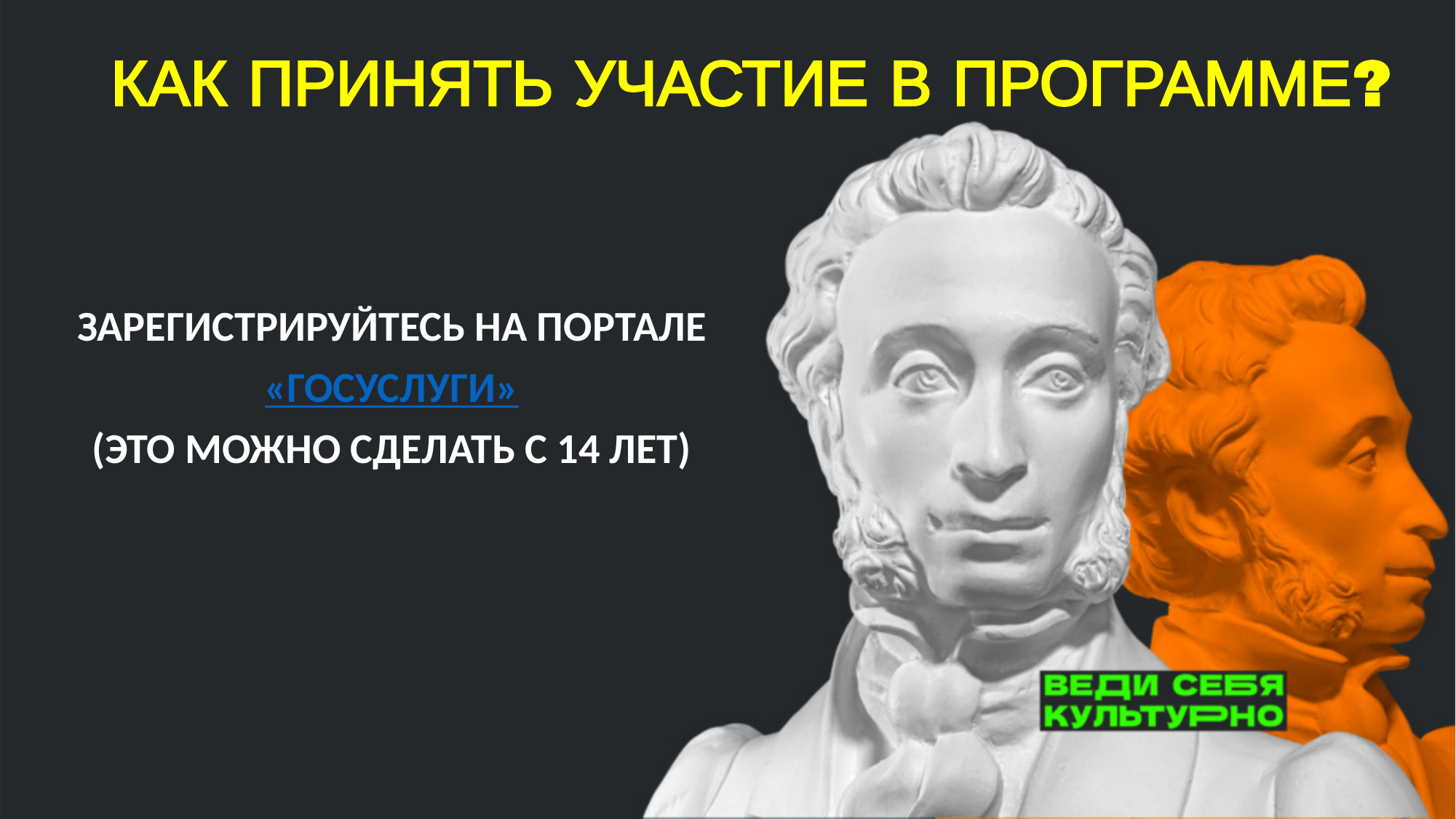

# КАК ПРИНЯТЬ УЧАСТИЕ В ПРОГРАММЕ?
ЗАРЕГИСТРИРУЙТЕСЬ НА ПОРТАЛЕ
 «ГОСУСЛУГИ»
(ЭТО МОЖНО СДЕЛАТЬ С 14 ЛЕТ)